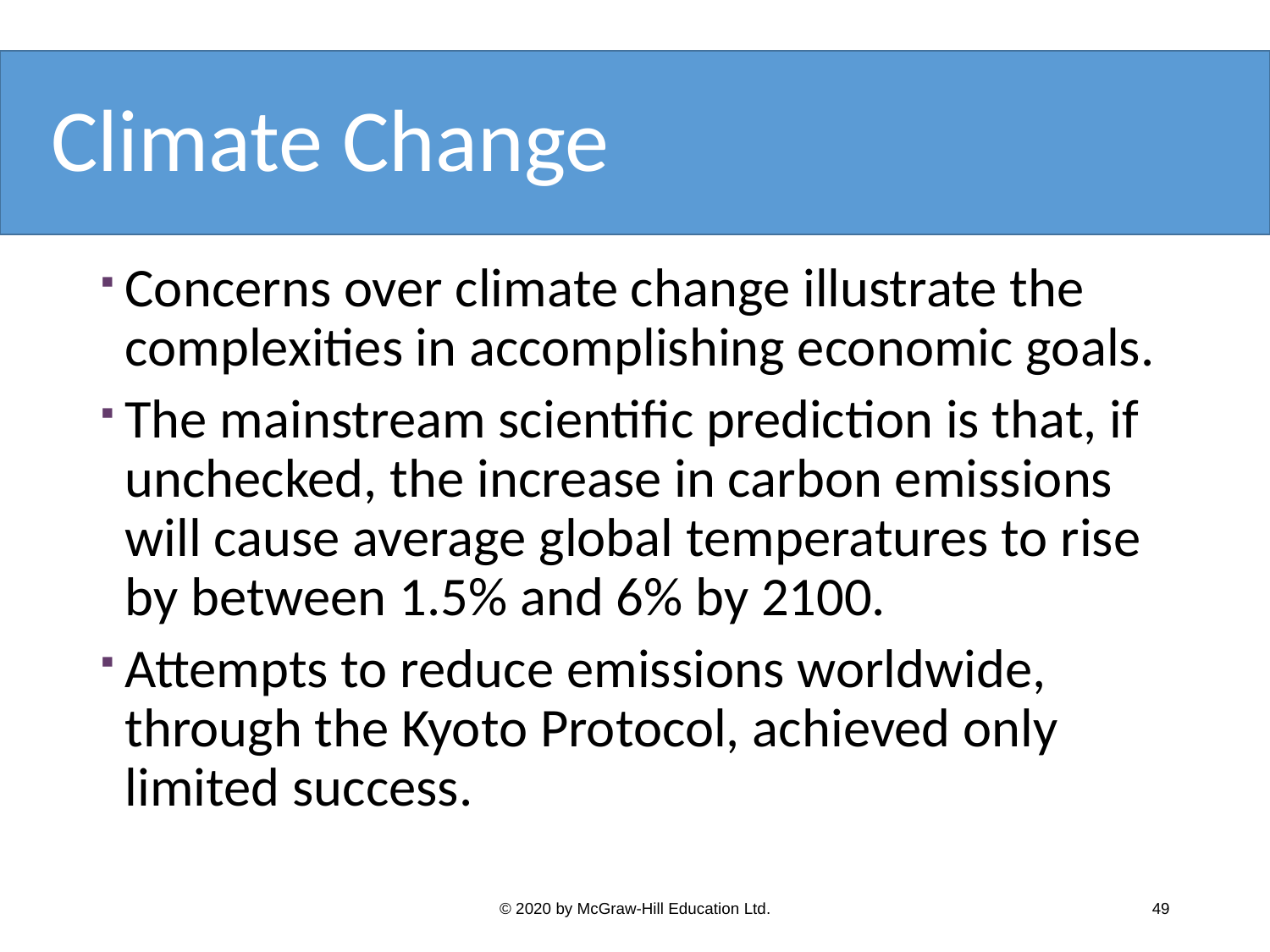

# Climate Change
Concerns over climate change illustrate the complexities in accomplishing economic goals.
The mainstream scientific prediction is that, if unchecked, the increase in carbon emissions will cause average global temperatures to rise by between 1.5% and 6% by 2100.
Attempts to reduce emissions worldwide, through the Kyoto Protocol, achieved only limited success.

© 2020 by McGraw-Hill Education Ltd.
49